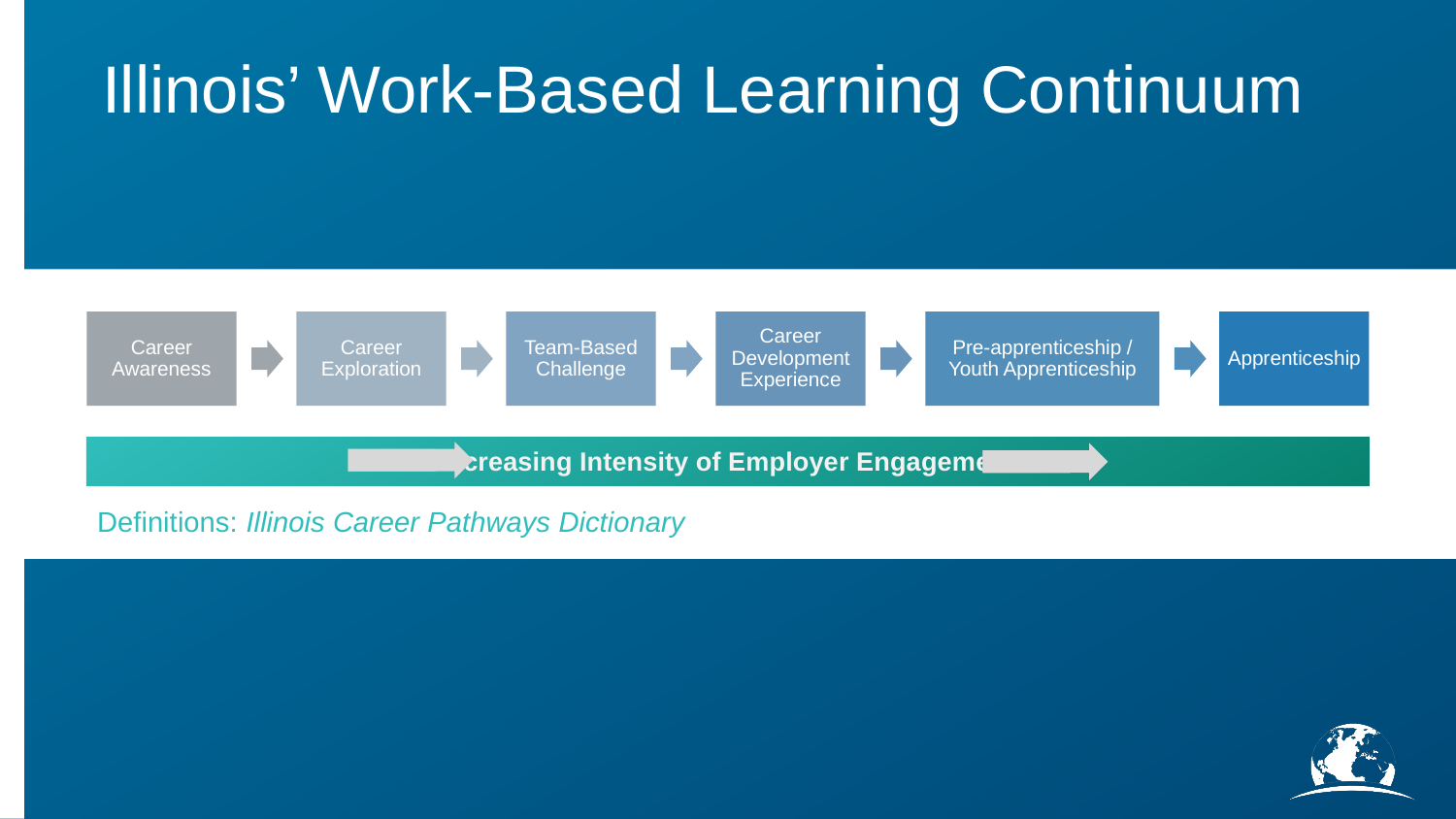

Illinois’ Work-Based Learning Continuum

Career Awareness

Career Exploration

Team-Based Challenge

Career Development Experience

Pre-apprenticeship / Youth Apprenticeship

Apprenticeship

Increasing Intensity of Employer Engagement

Definitions: Illinois Career Pathways Dictionary